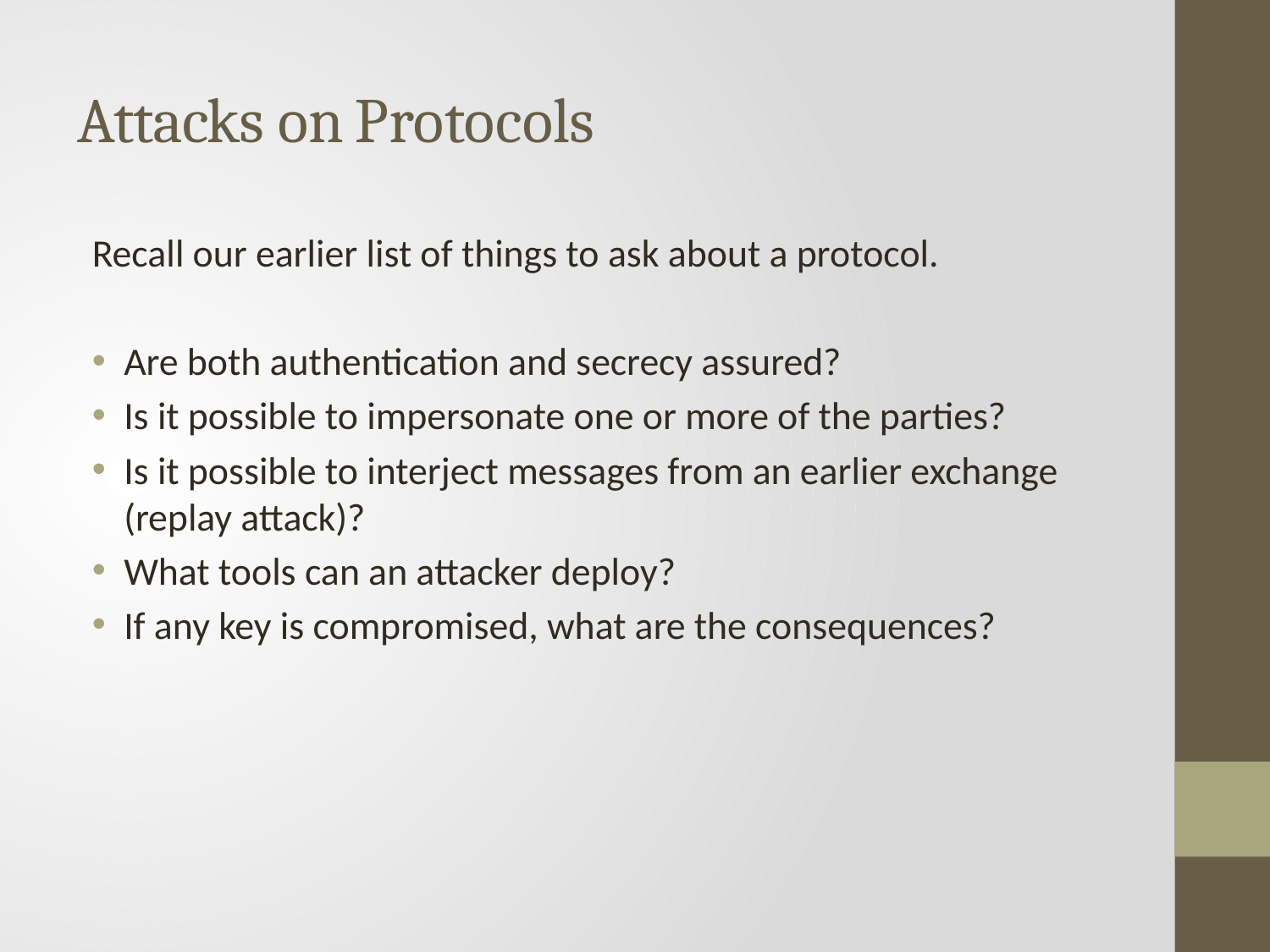

# Attacks on Protocols
Recall our earlier list of things to ask about a protocol.

Are both authentication and secrecy assured?
Is it possible to impersonate one or more of the parties?
Is it possible to interject messages from an earlier exchange (replay attack)?
What tools can an attacker deploy?
If any key is compromised, what are the consequences?